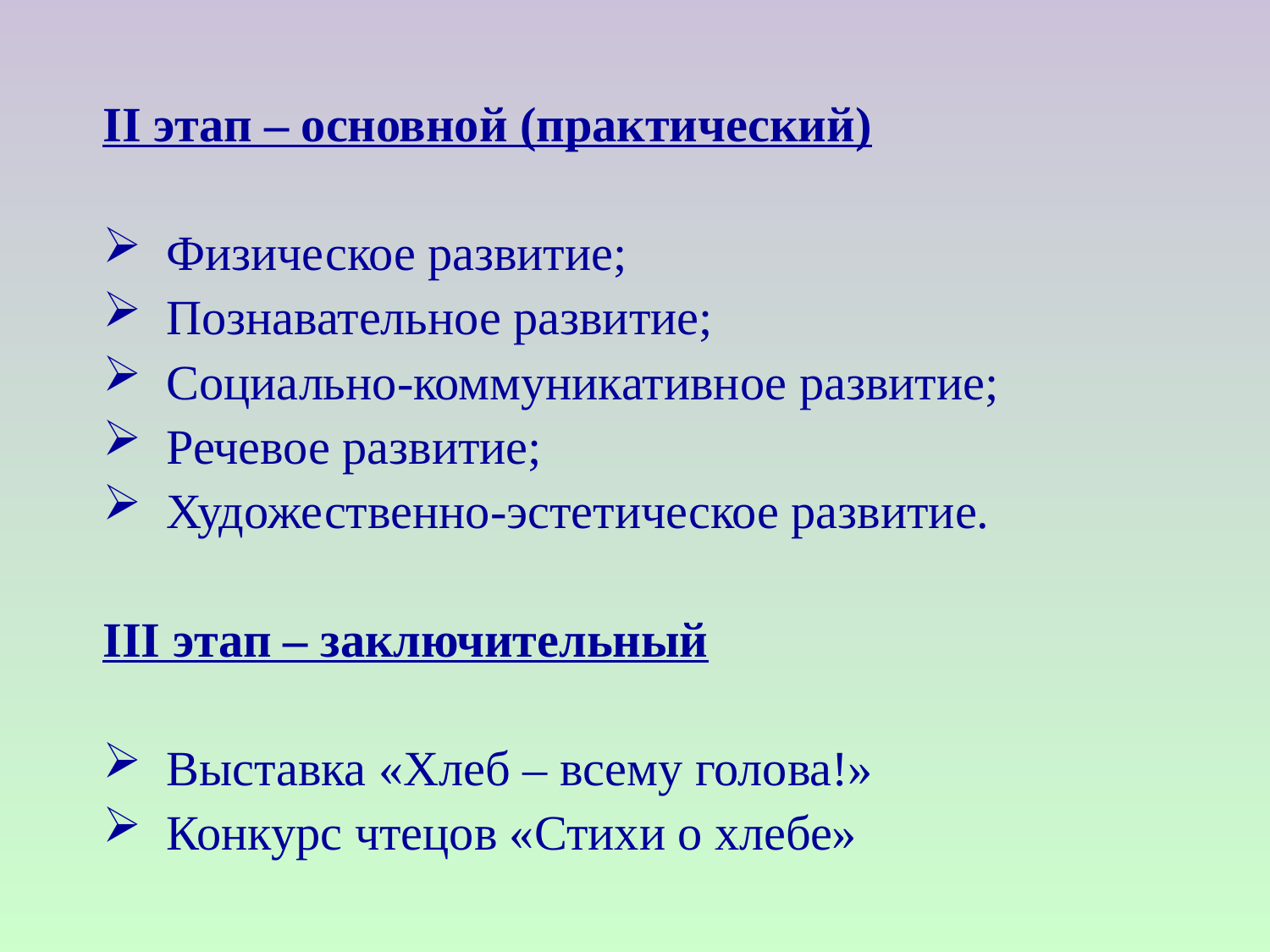

II этап – основной (практический)

Физическое развитие;
Познавательное развитие;
Социально-коммуникативное развитие;
Речевое развитие;
Художественно-эстетическое развитие.

III этап – заключительный

Выставка «Хлеб – всему голова!»
Конкурс чтецов «Стихи о хлебе»